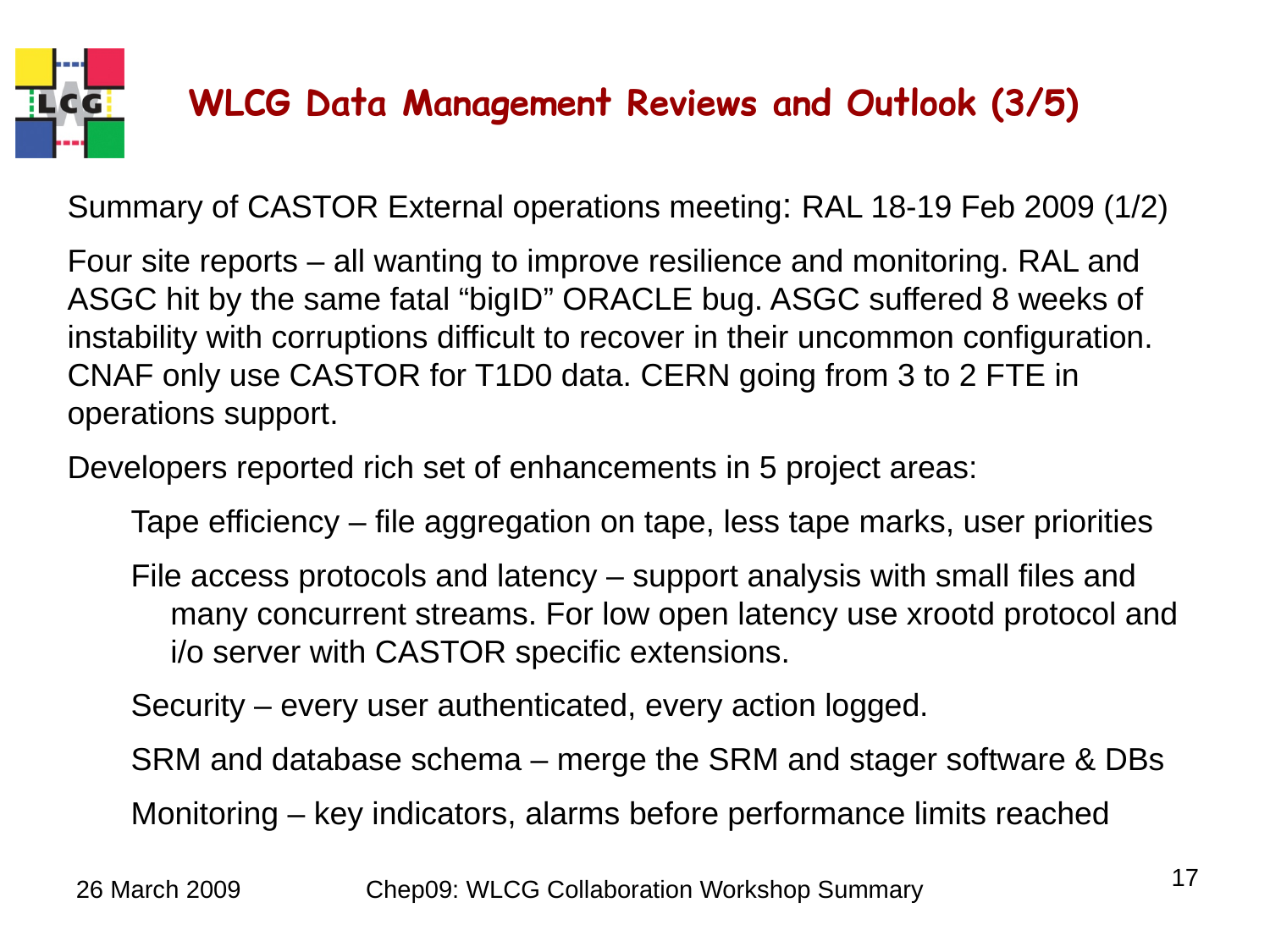

WLCG Data Management Reviews and Outlook (3/5)
Summary of CASTOR External operations meeting: RAL 18-19 Feb 2009 (1/2)
Four site reports – all wanting to improve resilience and monitoring. RAL and ASGC hit by the same fatal “bigID” ORACLE bug. ASGC suffered 8 weeks of instability with corruptions difficult to recover in their uncommon configuration. CNAF only use CASTOR for T1D0 data. CERN going from 3 to 2 FTE in operations support.
Developers reported rich set of enhancements in 5 project areas:
Tape efficiency – file aggregation on tape, less tape marks, user priorities
File access protocols and latency – support analysis with small files and many concurrent streams. For low open latency use xrootd protocol and i/o server with CASTOR specific extensions.
Security – every user authenticated, every action logged.
SRM and database schema – merge the SRM and stager software & DBs
Monitoring – key indicators, alarms before performance limits reached

17
26 March 2009
Chep09: WLCG Collaboration Workshop Summary